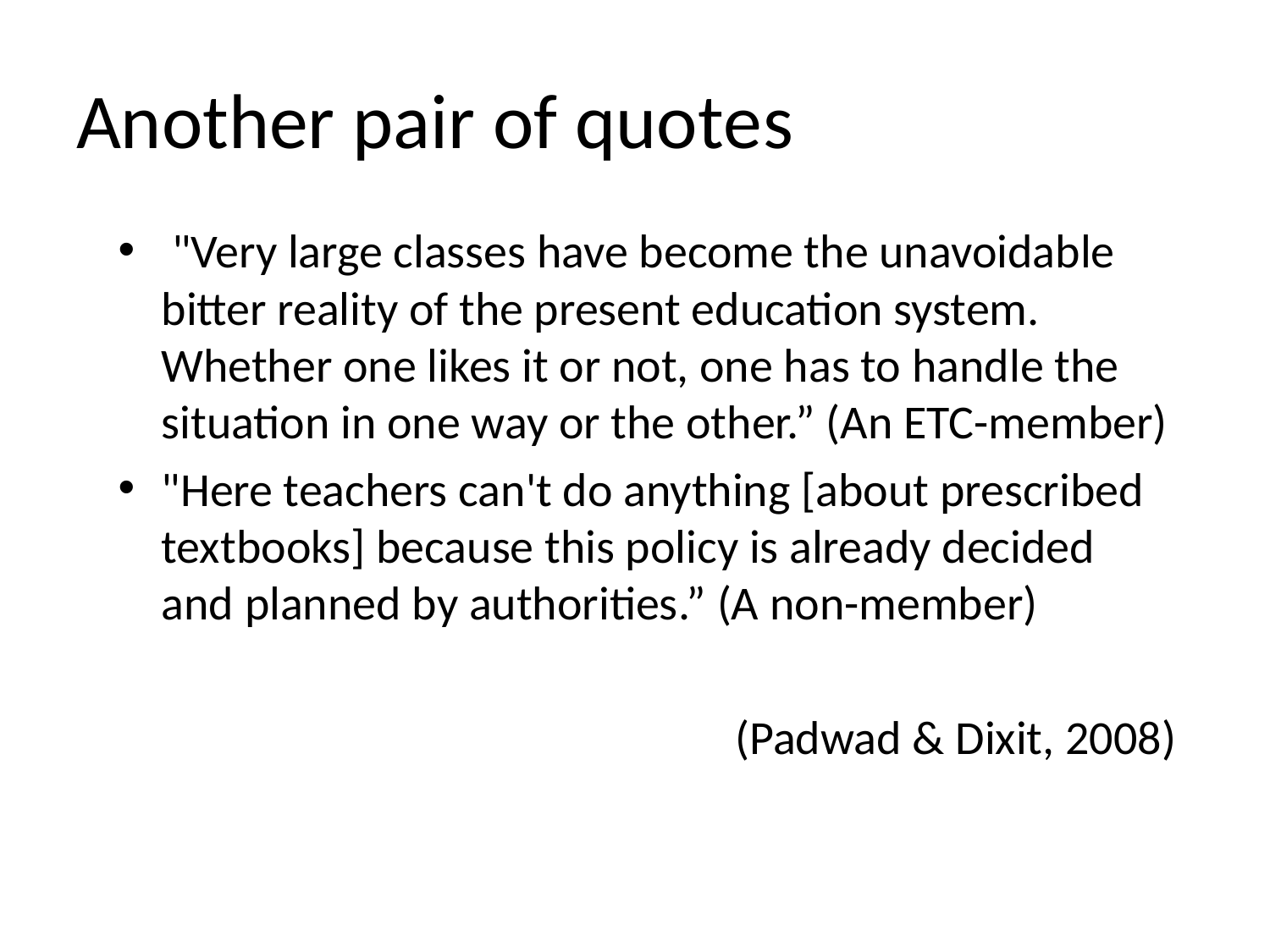

# Another pair of quotes
 "Very large classes have become the unavoidable bitter reality of the present education system. Whether one likes it or not, one has to handle the situation in one way or the other.” (An ETC-member)
"Here teachers can't do anything [about prescribed textbooks] because this policy is already decided and planned by authorities.” (A non-member)

(Padwad & Dixit, 2008)